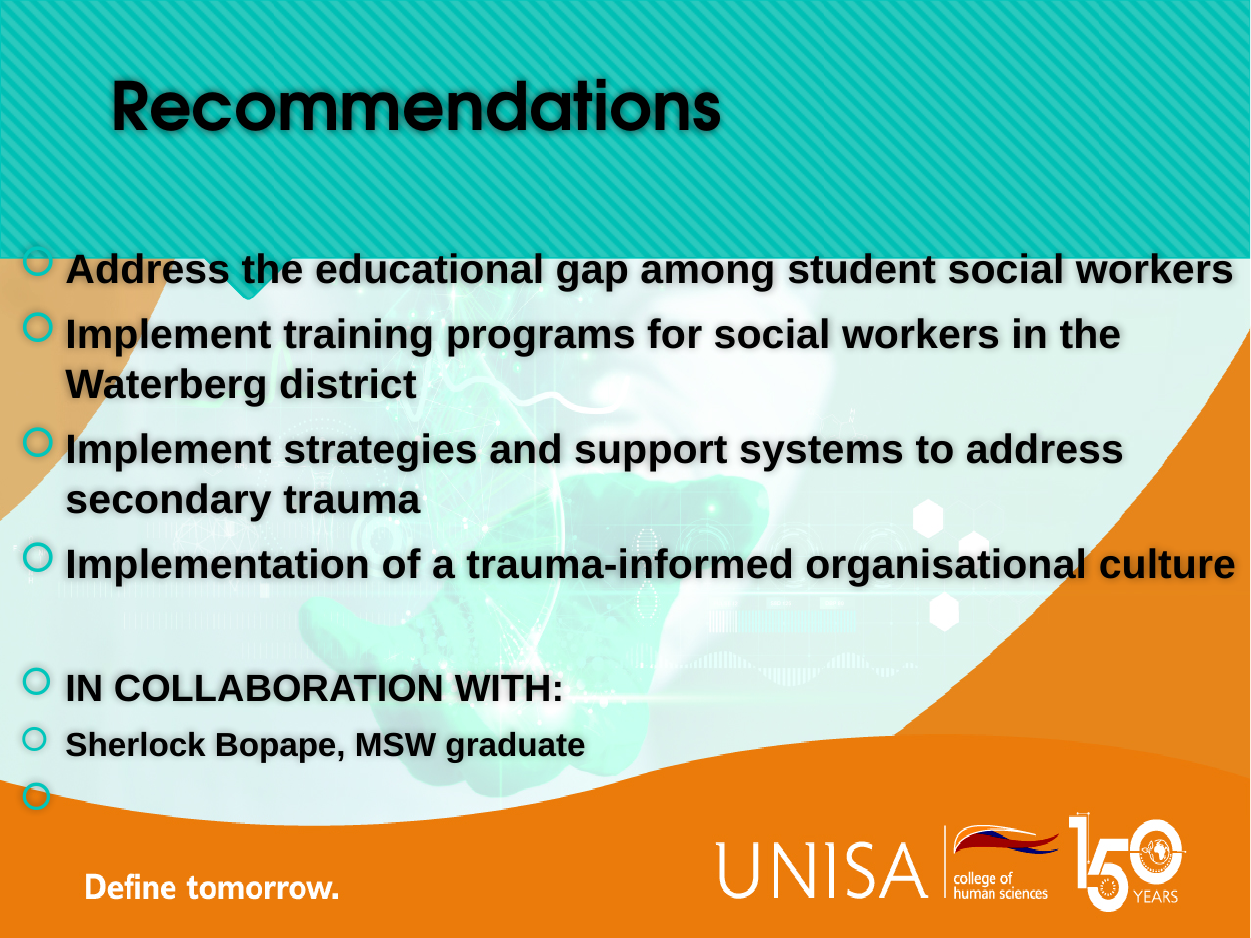

# Recommendations
Address the educational gap among student social workers
Implement training programs for social workers in the Waterberg district
Implement strategies and support systems to address secondary trauma
Implementation of a trauma-informed organisational culture

IN COLLABORATION WITH:
Sherlock Bopape, MSW graduate